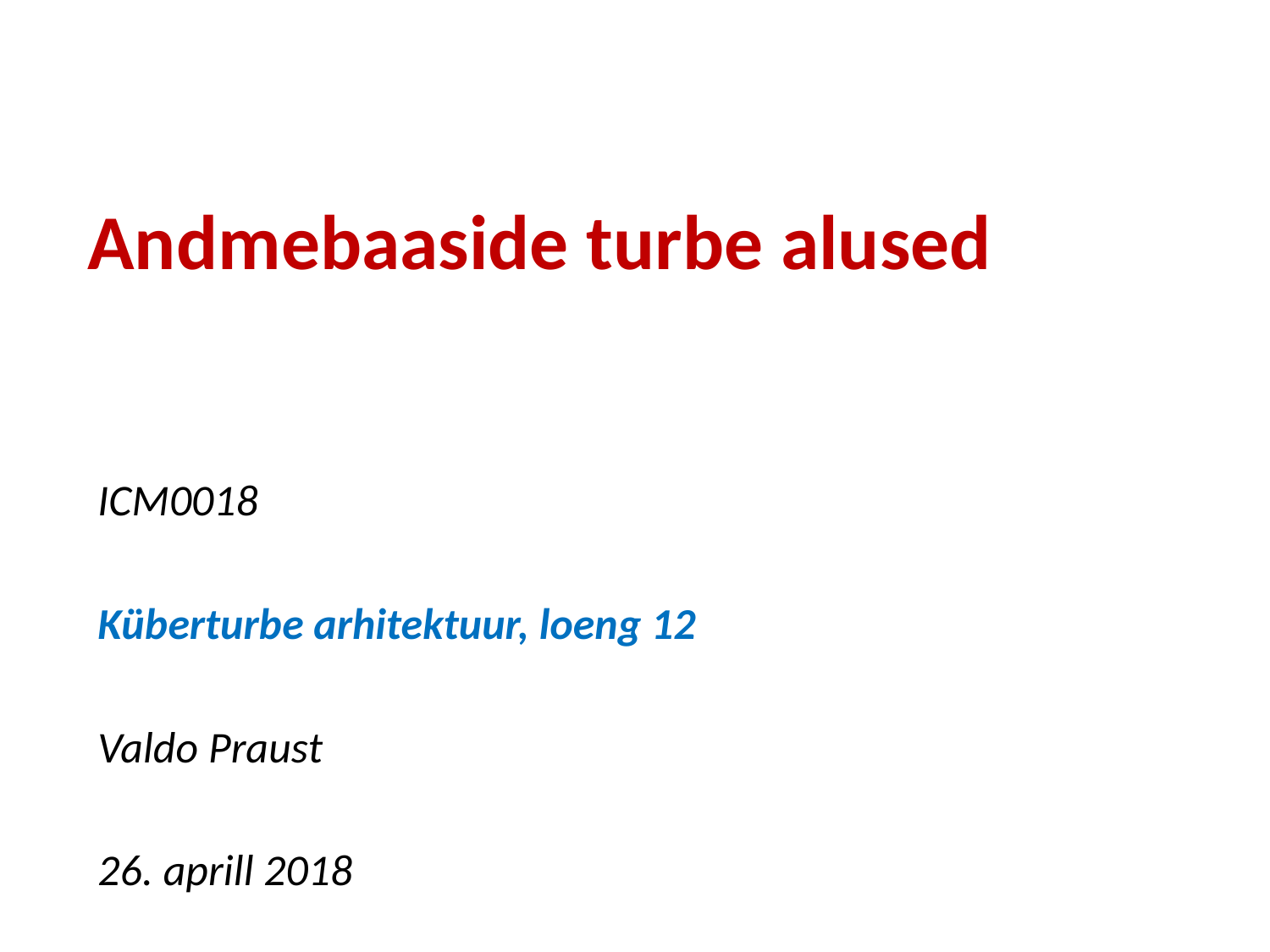

# Andmebaaside turbe alused

ICM0018

Küberturbe arhitektuur, loeng 12

Valdo Praust

26. aprill 2018